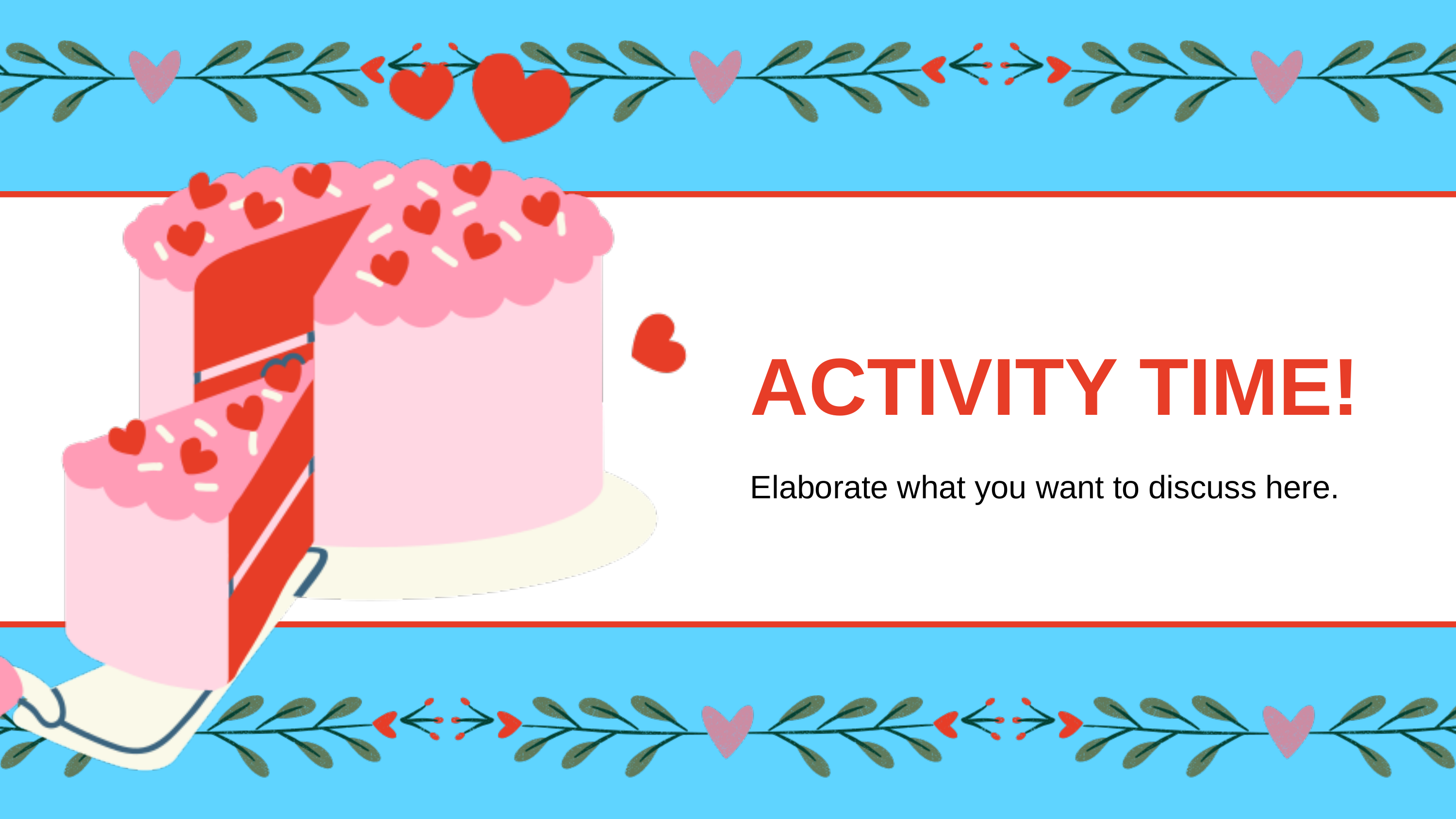

ACTIVITY TIME!
Elaborate what you want to discuss here.